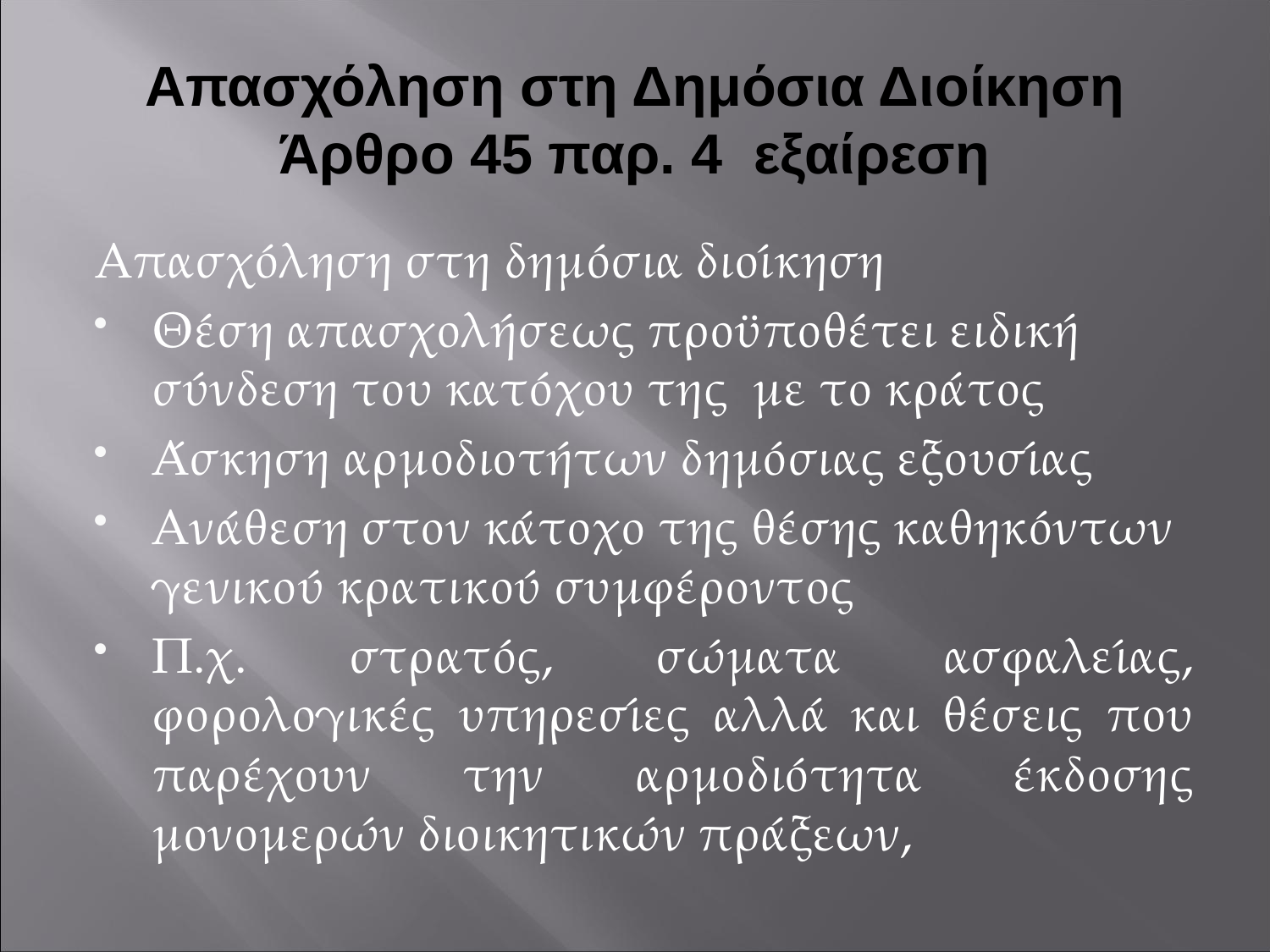

# Απασχόληση στη Δημόσια Διοίκηση Άρθρο 45 παρ. 4  εξαίρεση
Απασχόληση στη δημόσια διοίκηση
Θέση απασχολήσεως προϋποθέτει ειδική σύνδεση του κατόχου της  με το κράτος
Άσκηση αρμοδιοτήτων δημόσιας εξουσίας
Ανάθεση στον κάτοχο της θέσης καθηκόντων γενικού κρατικού συμφέροντος
Π.χ. στρατός, σώματα ασφαλείας, φορολογικές υπηρεσίες αλλά και θέσεις που παρέχουν την αρμοδιότητα έκδοσης μονομερών διοικητικών πράξεων,